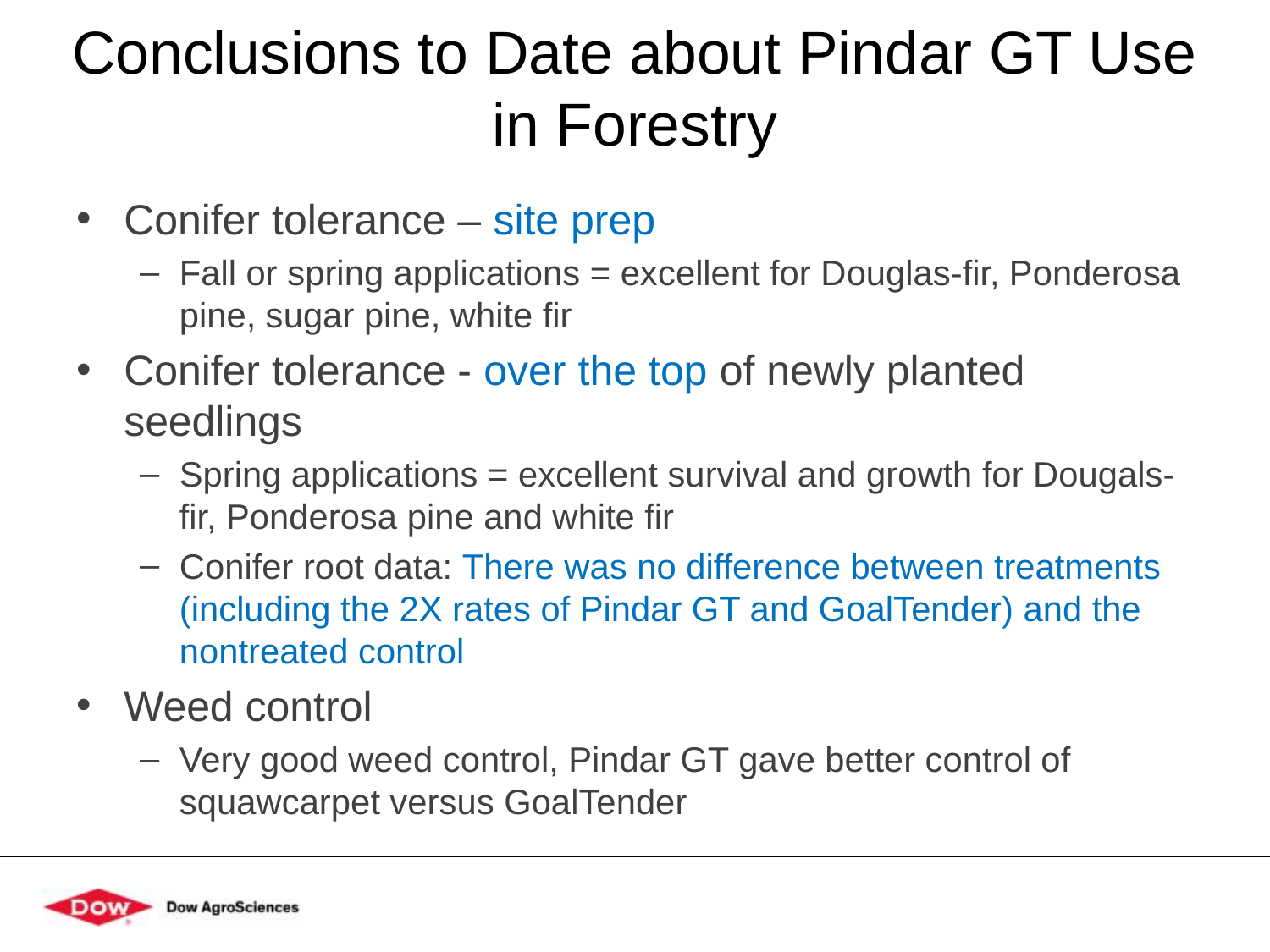

# Conclusions to Date about Pindar GT Use in Forestry
Conifer tolerance – site prep
Fall or spring applications = excellent for Douglas-fir, Ponderosa pine, sugar pine, white fir
Conifer tolerance - over the top of newly planted seedlings
Spring applications = excellent survival and growth for Dougals-fir, Ponderosa pine and white fir
Conifer root data: There was no difference between treatments (including the 2X rates of Pindar GT and GoalTender) and the nontreated control
Weed control
Very good weed control, Pindar GT gave better control of squawcarpet versus GoalTender